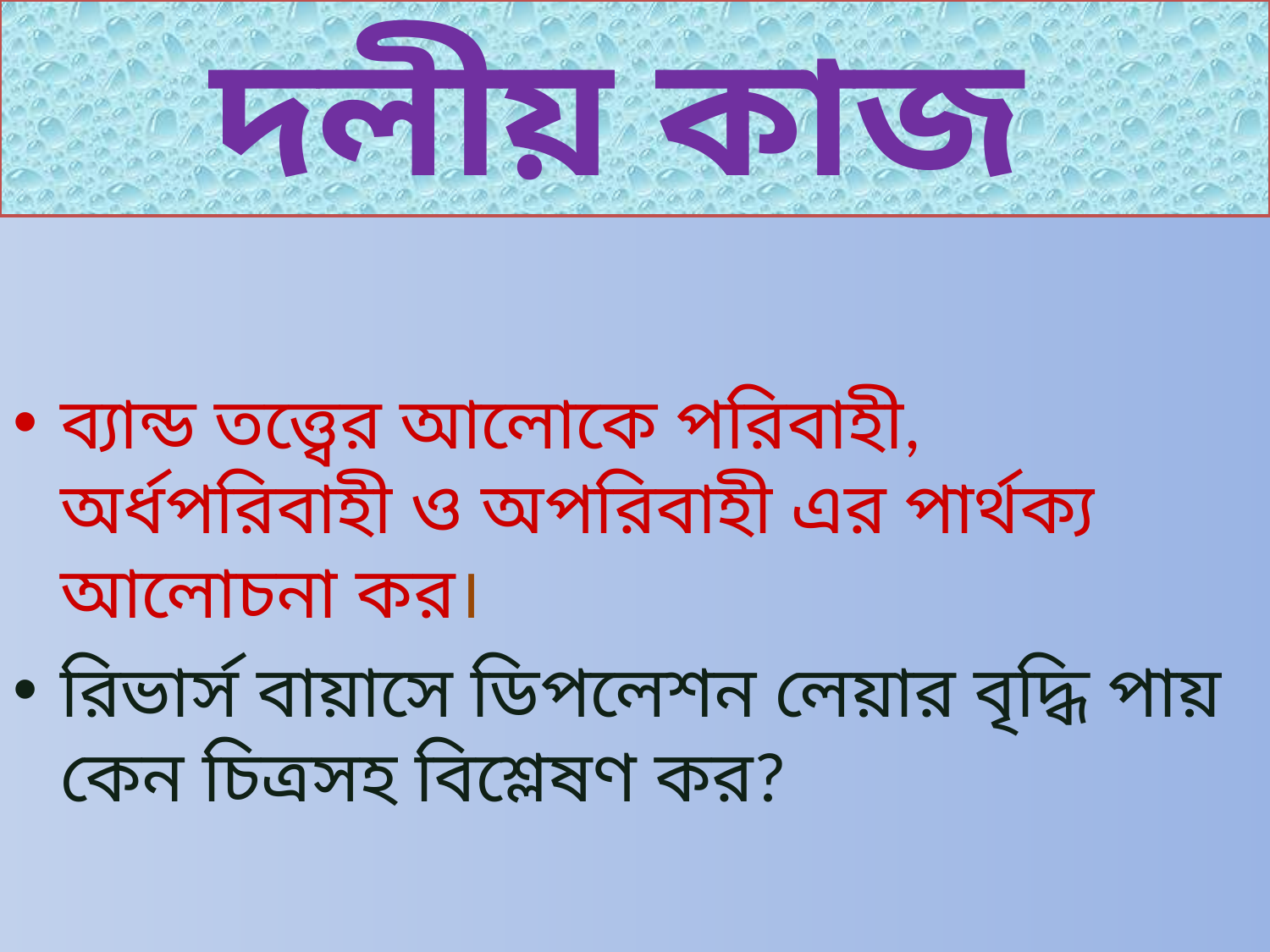

# দলীয় কাজ

ব্যান্ড তত্ত্বের আলোকে পরিবাহী, অর্ধপরিবাহী ও অপরিবাহী এর পার্থক্য আলোচনা কর।
রিভার্স বায়াসে ডিপলেশন লেয়ার বৃদ্ধি পায় কেন চিত্রসহ বিশ্লেষণ কর?